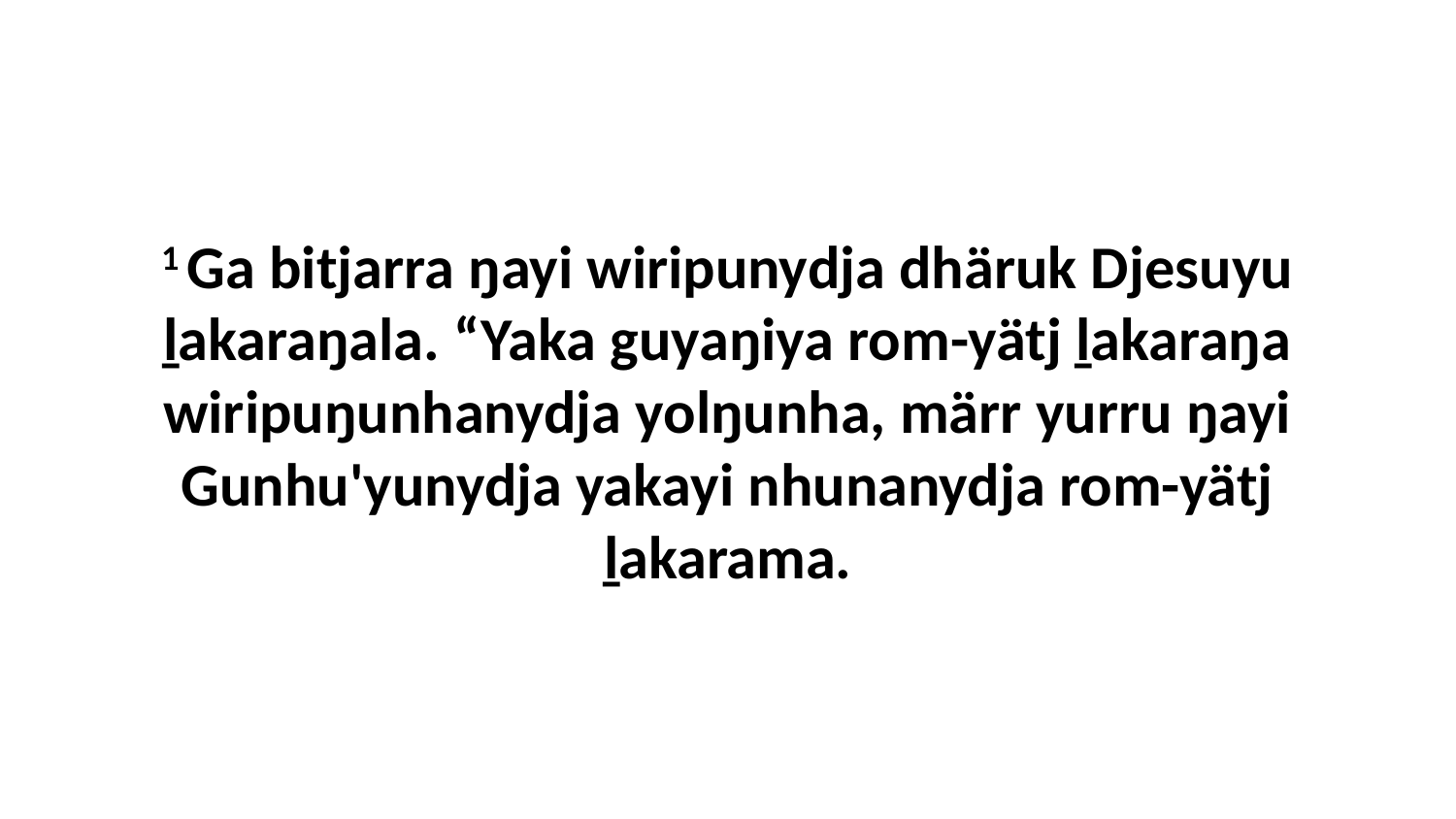

1 Ga bitjarra ŋayi wiripunydja dhäruk Djesuyu ḻakaraŋala. “Yaka guyaŋiya rom-yätj ḻakaraŋa wiripuŋunhanydja yolŋunha, märr yurru ŋayi Gunhu'yunydja yakayi nhunanydja rom-yätj ḻakarama.